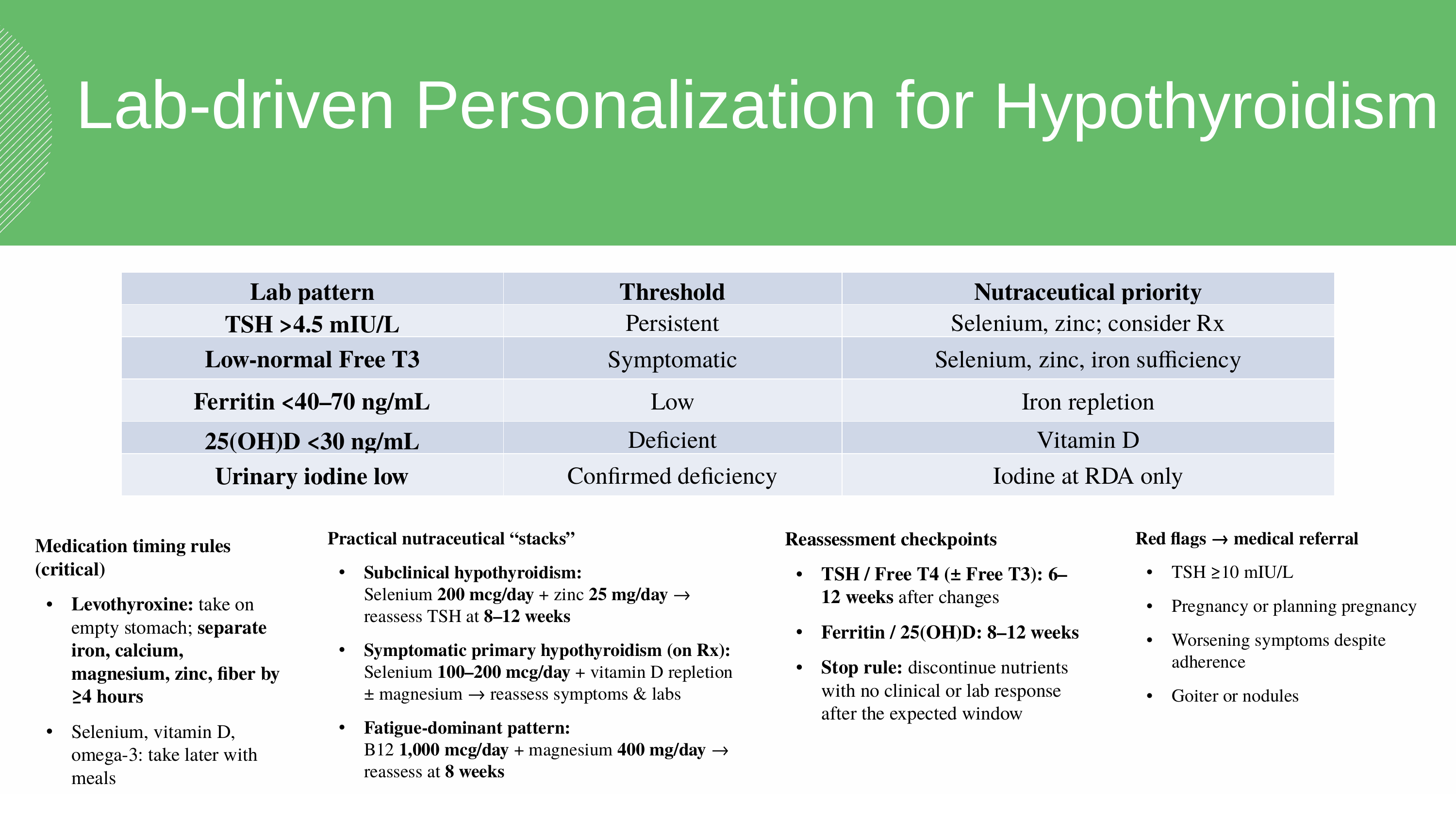

Lab-driven Personalization for Hypothyroidism
| Lab pattern | Threshold | Nutraceutical priority |
| --- | --- | --- |
| TSH >4.5 mIU/L | Persistent | Selenium, zinc; consider Rx |
| Low-normal Free T3 | Symptomatic | Selenium, zinc, iron sufficiency |
| Ferritin <40–70 ng/mL | Low | Iron repletion |
| 25(OH)D <30 ng/mL | Deficient | Vitamin D |
| Urinary iodine low | Confirmed deficiency | Iodine at RDA only |
Practical nutraceutical “stacks”
Subclinical hypothyroidism:
Selenium 200 mcg/day + zinc 25 mg/day → reassess TSH at 8–12 weeks
Symptomatic primary hypothyroidism (on Rx):
Selenium 100–200 mcg/day + vitamin D repletion ± magnesium → reassess symptoms & labs
Fatigue-dominant pattern:
B12 1,000 mcg/day + magnesium 400 mg/day → reassess at 8 weeks
Reassessment checkpoints
TSH / Free T4 (± Free T3): 6–12 weeks after changes
Ferritin / 25(OH)D: 8–12 weeks
Stop rule: discontinue nutrients with no clinical or lab response after the expected window
Red flags → medical referral
TSH ≥10 mIU/L
Pregnancy or planning pregnancy
Worsening symptoms despite adherence
Goiter or nodules
Medication timing rules (critical)
Levothyroxine: take on empty stomach; separate iron, calcium, magnesium, zinc, fiber by ≥4 hours
Selenium, vitamin D, omega-3: take later with meals